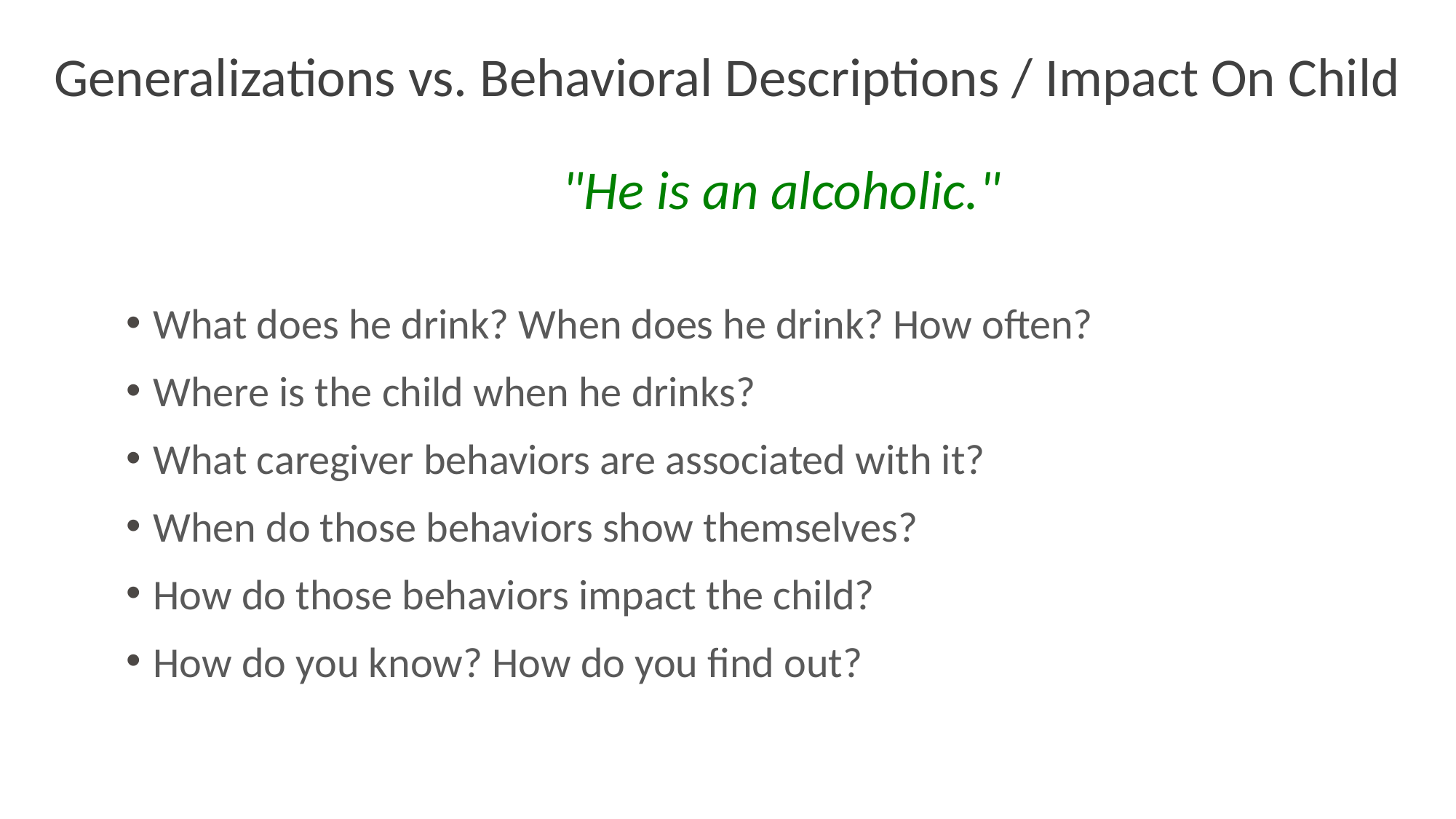

# Generalizations vs. Behavioral Descriptions / Impact On Child
"He is an alcoholic."

What does he drink? When does he drink? How often?
Where is the child when he drinks?
What caregiver behaviors are associated with it?
When do those behaviors show themselves?
How do those behaviors impact the child?
How do you know? How do you find out?